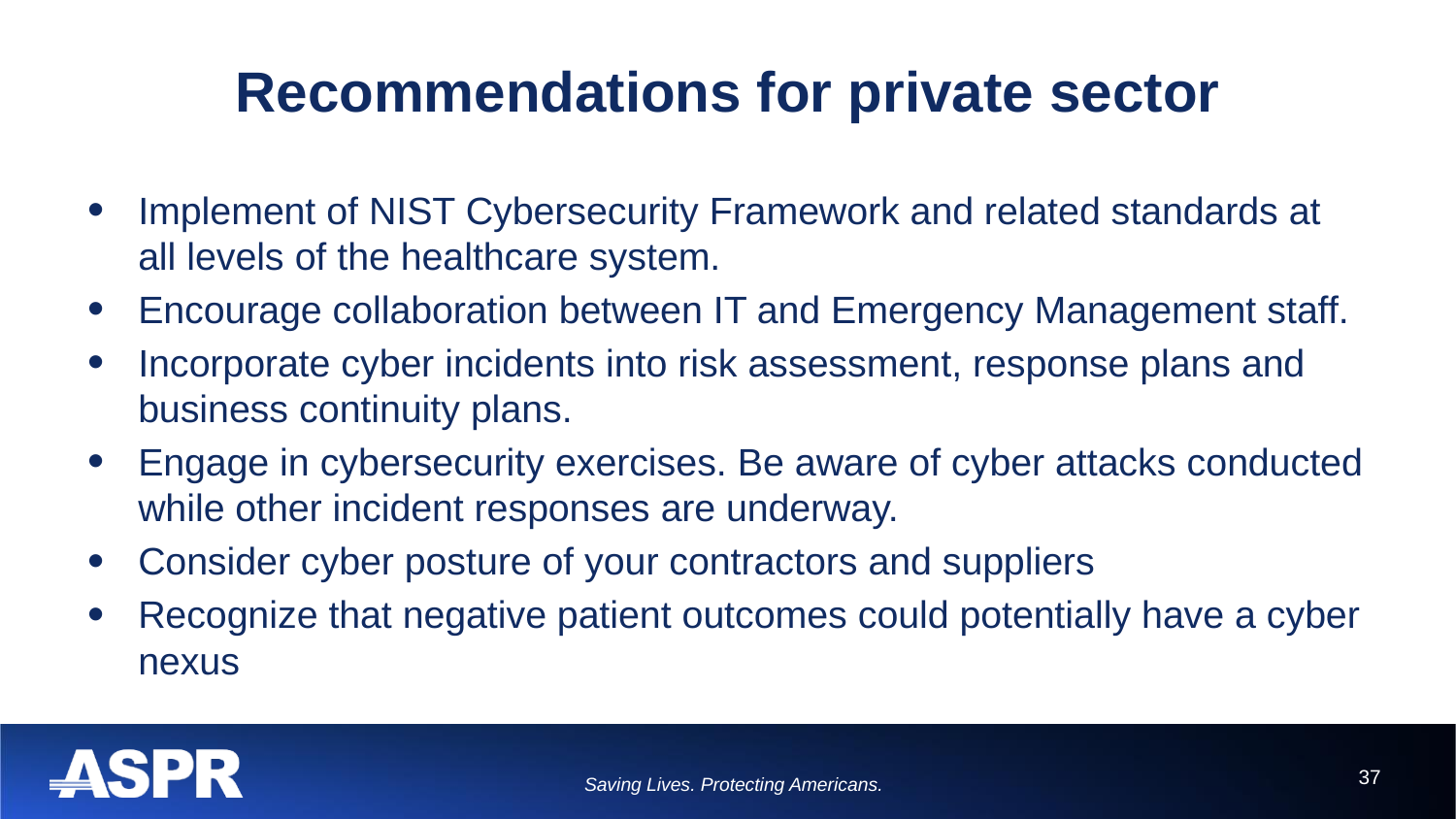

# Recommendations for private sector
Implement of NIST Cybersecurity Framework and related standards at all levels of the healthcare system.
Encourage collaboration between IT and Emergency Management staff.
Incorporate cyber incidents into risk assessment, response plans and business continuity plans.
Engage in cybersecurity exercises. Be aware of cyber attacks conducted while other incident responses are underway.
Consider cyber posture of your contractors and suppliers
Recognize that negative patient outcomes could potentially have a cyber nexus